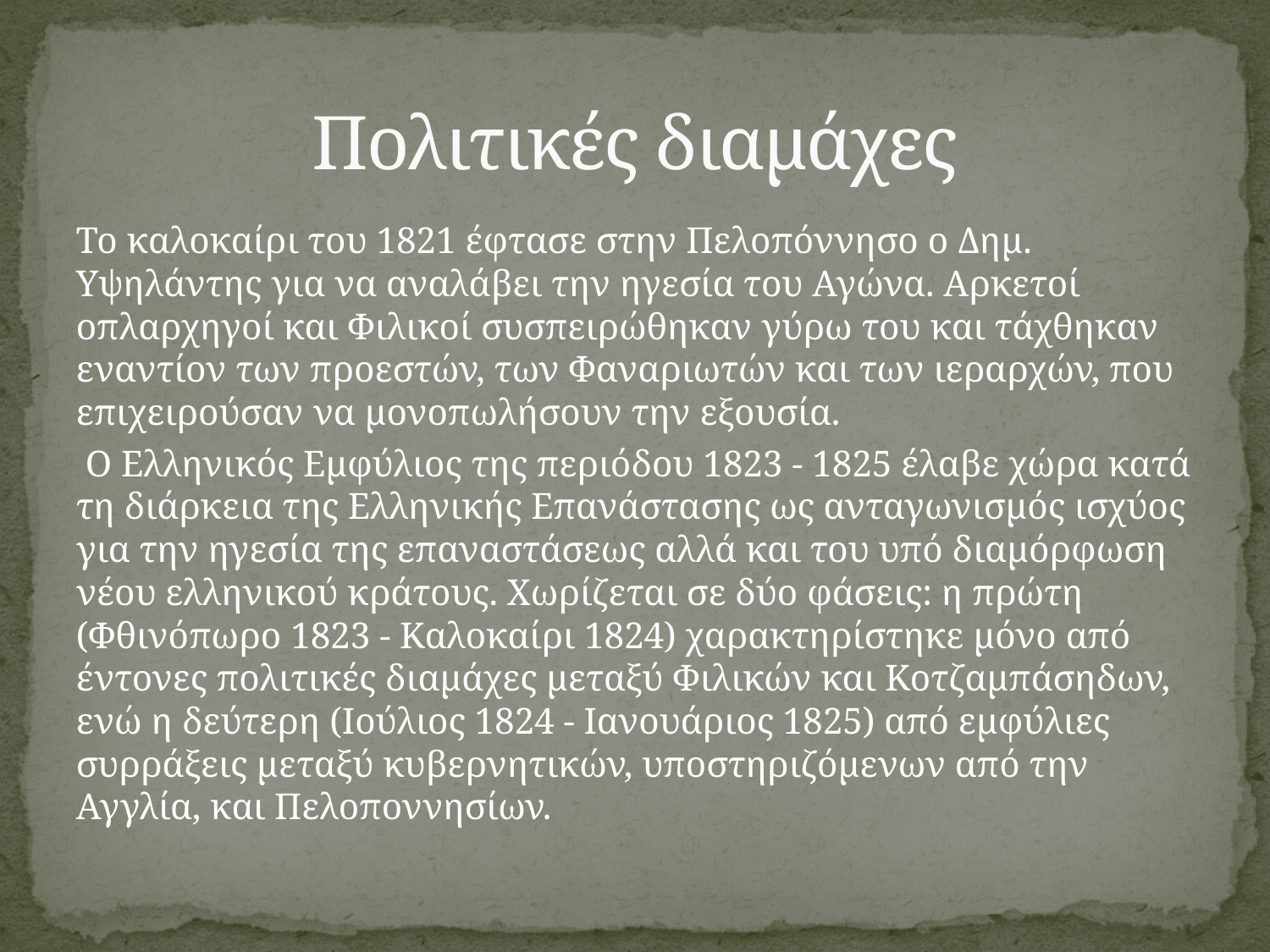

# Πολιτικές διαμάχες
Το καλοκαίρι του 1821 έφτασε στην Πελοπόννησο ο Δημ. Υψηλάντης για να αναλάβει την ηγεσία του Αγώνα. Αρκετοί οπλαρχηγοί και Φιλικοί συσπειρώθηκαν γύρω του και τάχθηκαν εναντίον των προεστών, των Φαναριωτών και των ιεραρχών, που επιχειρούσαν να μονοπωλήσουν την εξουσία.
 Ο Ελληνικός Εμφύλιος της περιόδου 1823 - 1825 έλαβε χώρα κατά τη διάρκεια της Ελληνικής Επανάστασης ως ανταγωνισμός ισχύος για την ηγεσία της επαναστάσεως αλλά και του υπό διαμόρφωση νέου ελληνικού κράτους. Χωρίζεται σε δύο φάσεις: η πρώτη (Φθινόπωρο 1823 - Καλοκαίρι 1824) χαρακτηρίστηκε μόνο από έντονες πολιτικές διαμάχες μεταξύ Φιλικών και Κοτζαμπάσηδων, ενώ η δεύτερη (Ιούλιος 1824 - Ιανουάριος 1825) από εμφύλιες συρράξεις μεταξύ κυβερνητικών, υποστηριζόμενων από την Αγγλία, και Πελοποννησίων.